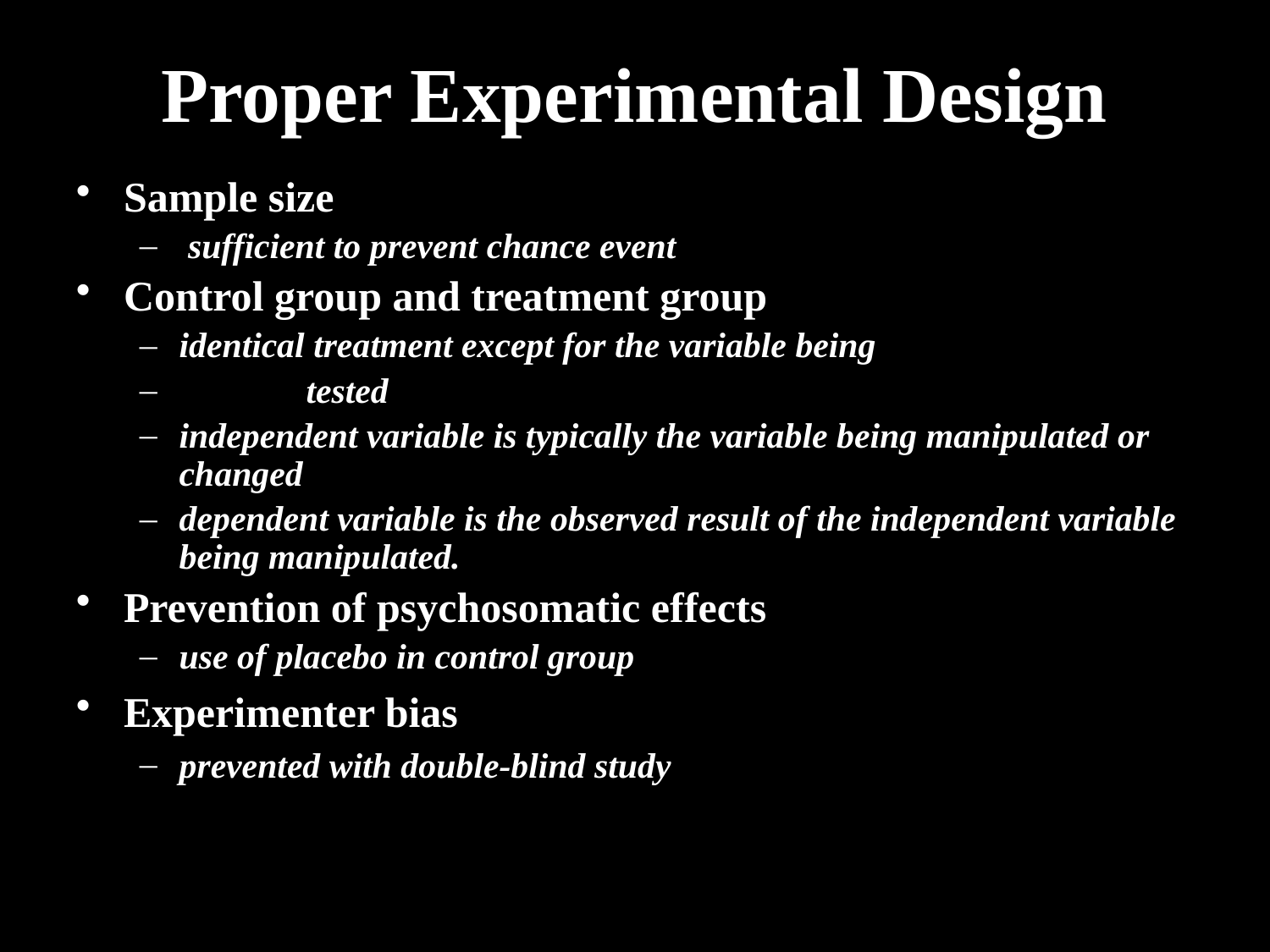

Proper Experimental Design
Sample size
 sufficient to prevent chance event
Control group and treatment group
identical treatment except for the variable being
	tested
independent variable is typically the variable being manipulated or changed
dependent variable is the observed result of the independent variable being manipulated.
Prevention of psychosomatic effects
use of placebo in control group
Experimenter bias
prevented with double-blind study